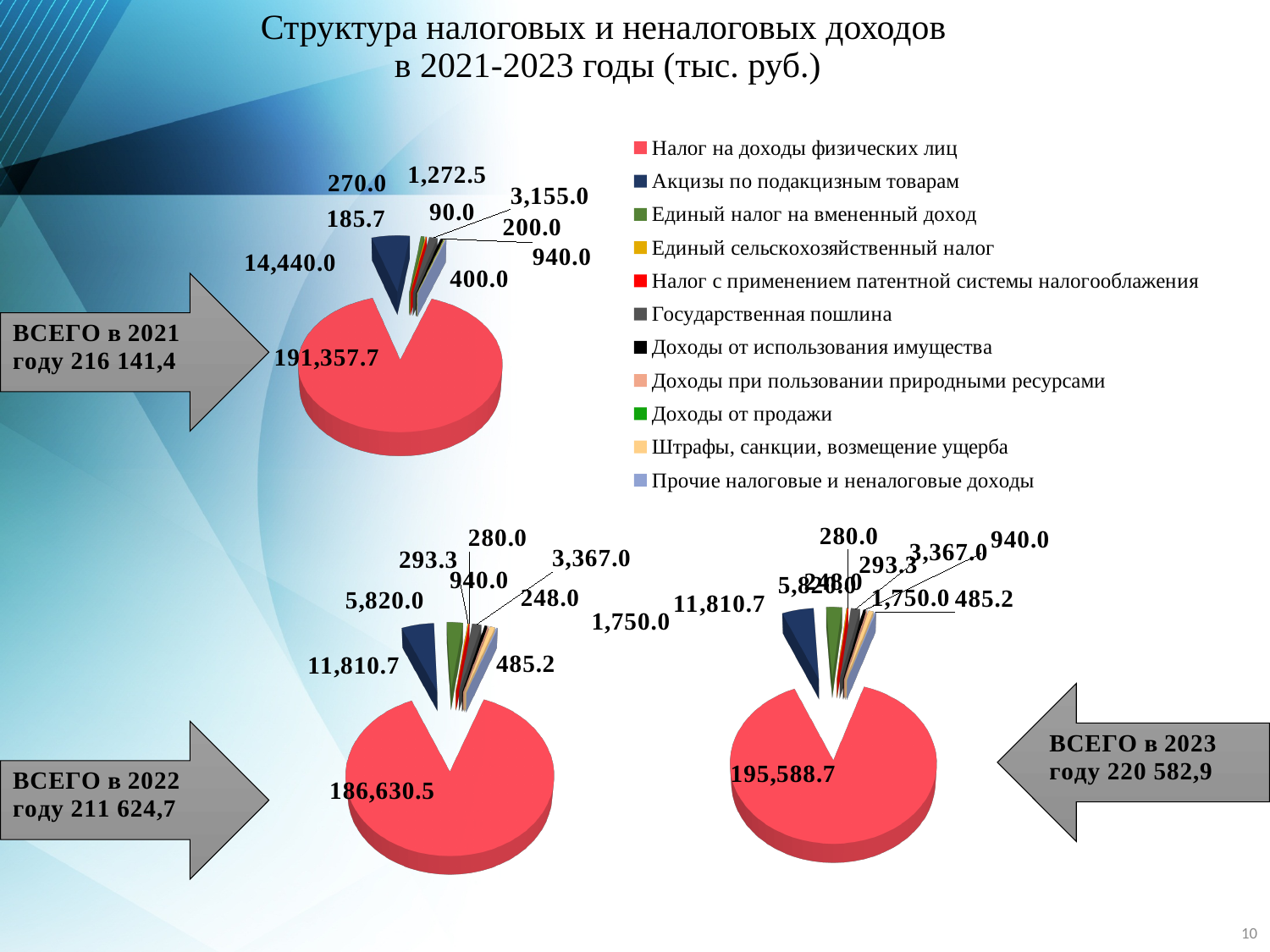

[unsupported chart]

# Структура налоговых и неналоговых доходов в 2021-2023 годы (тыс. руб.)

[unsupported chart]

[unsupported chart]

10